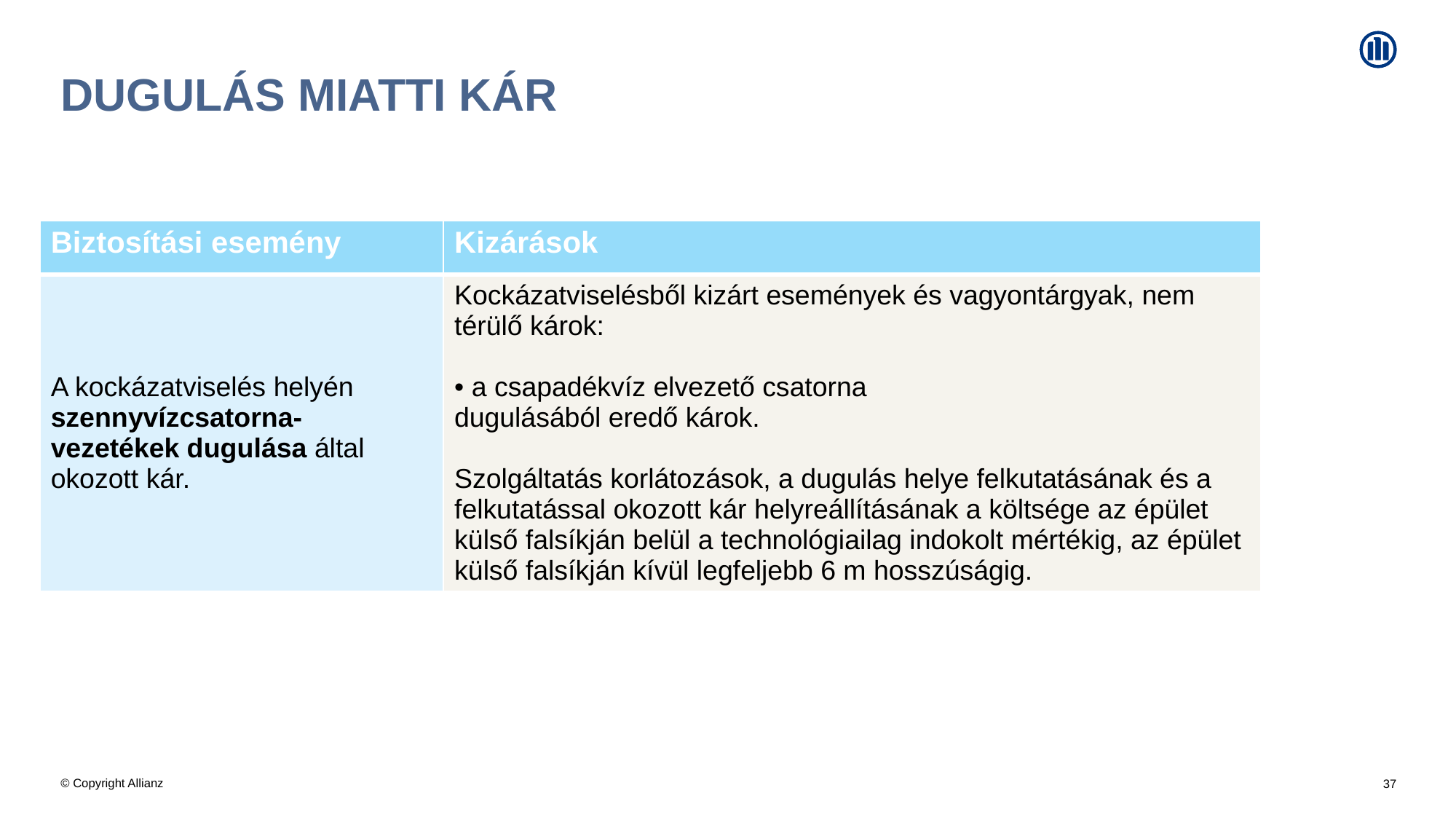

# Dugulás miatti kár
| Biztosítási esemény | Kizárások |
| --- | --- |
| A kockázatviselés helyén szennyvízcsatorna- vezetékek dugulása által okozott kár. | Kockázatviselésből kizárt események és vagyontárgyak, nem térülő károk: • a csapadékvíz elvezető csatorna dugulásából eredő károk. Szolgáltatás korlátozások, a dugulás helye felkutatásának és a felkutatással okozott kár helyreállításának a költsége az épület külső falsíkján belül a technológiailag indokolt mértékig, az épület külső falsíkján kívül legfeljebb 6 m hosszúságig. |
37